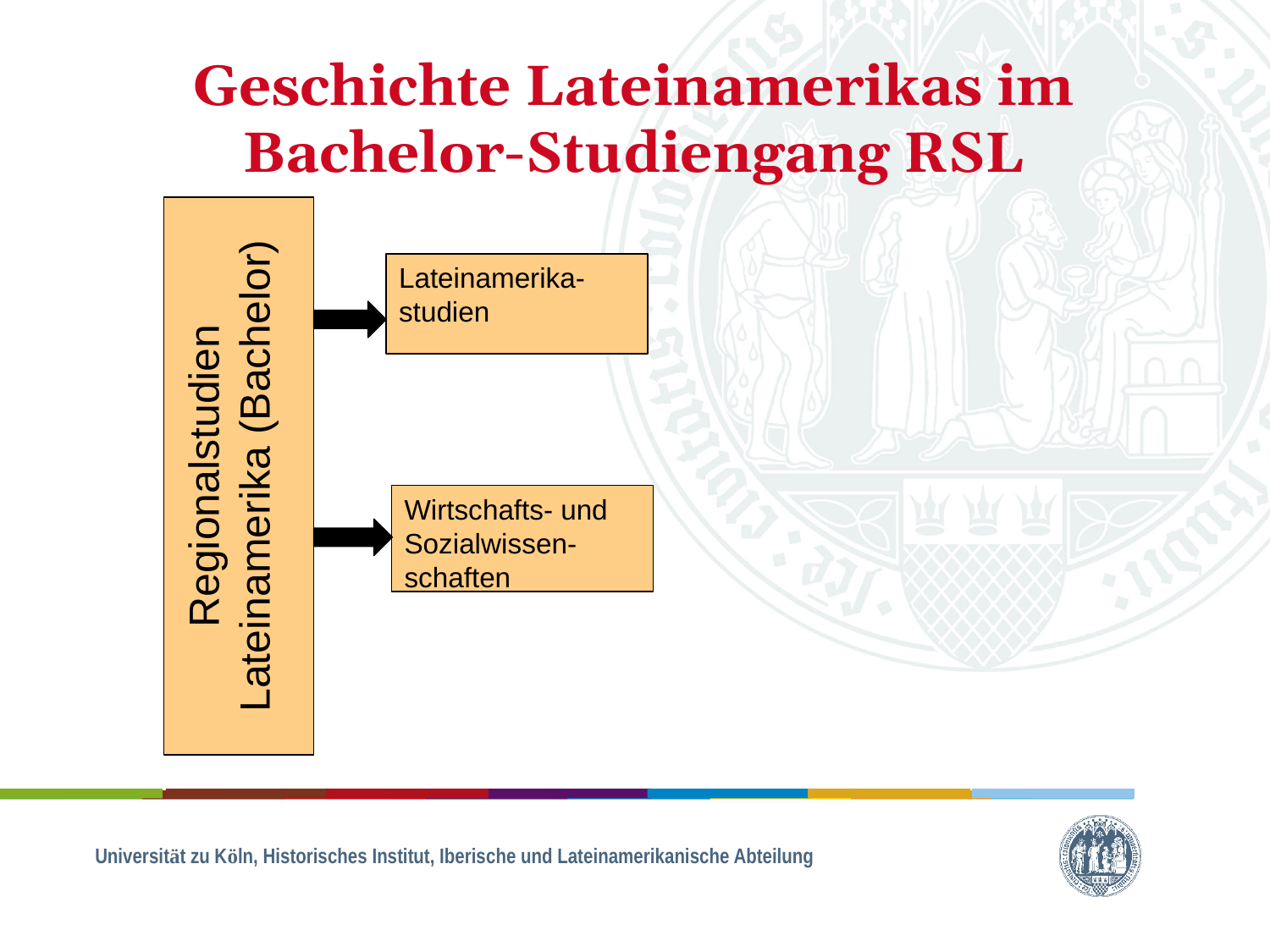

# Geschichte Lateinamerikas im Bachelor-Studiengang RSL
Regionalstudien Lateinamerika (Bachelor)
Lateinamerika-studien

Wirtschafts- und Sozialwissen-schaften

Universität zu Köln, Historisches Institut, Iberische und Lateinamerikanische Abteilung